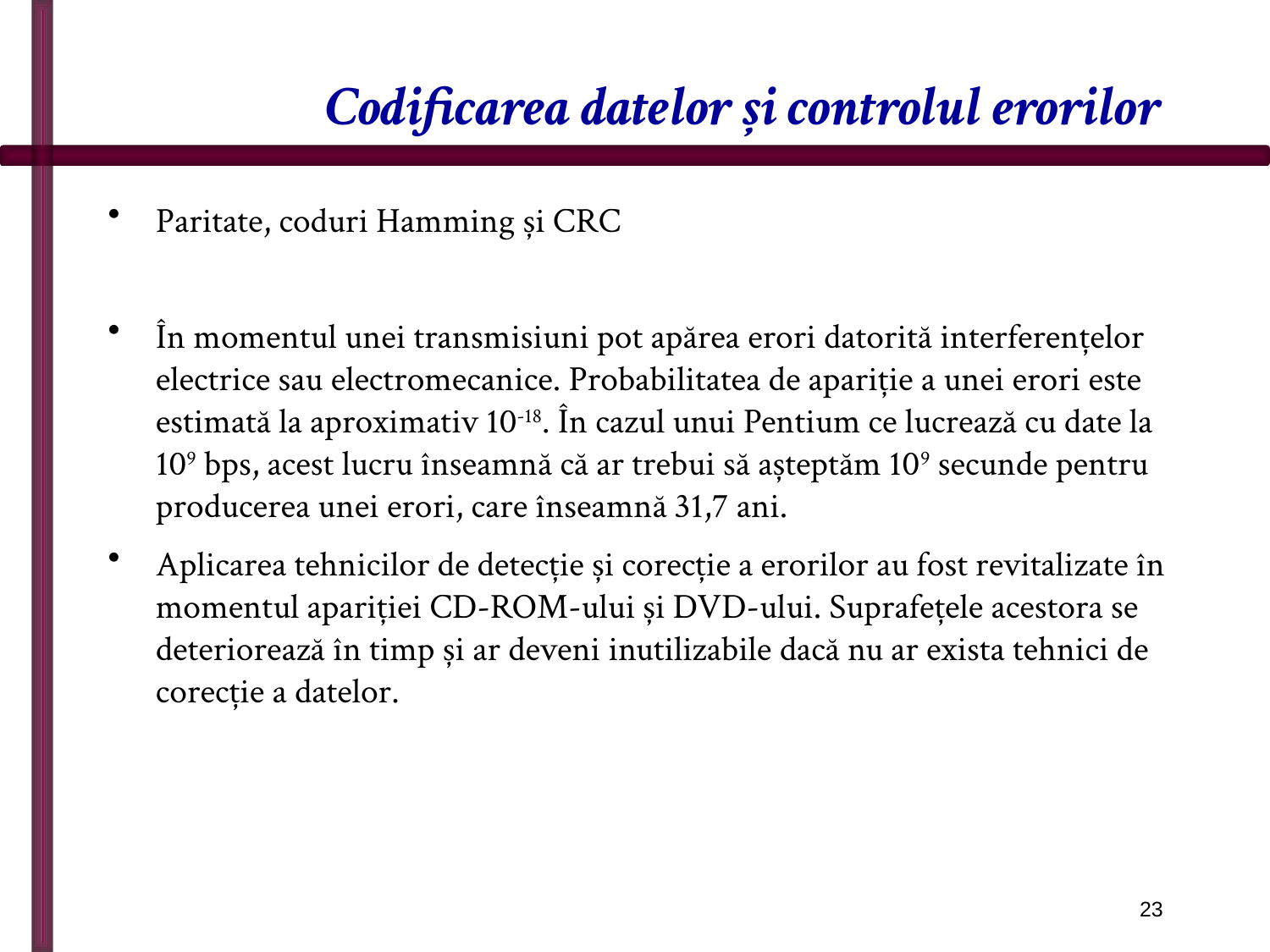

# Codificarea datelor şi controlul erorilor
Paritate, coduri Hamming şi CRC

În momentul unei transmisiuni pot apărea erori datorită interferenţelor electrice sau electromecanice. Probabilitatea de apariţie a unei erori este estimată la aproximativ 10-18. În cazul unui Pentium ce lucrează cu date la 109 bps, acest lucru înseamnă că ar trebui să aşteptăm 109 secunde pentru producerea unei erori, care înseamnă 31,7 ani.
Aplicarea tehnicilor de detecţie şi corecţie a erorilor au fost revitalizate în momentul apariţiei CD-ROM-ului şi DVD-ului. Suprafeţele acestora se deteriorează în timp şi ar deveni inutilizabile dacă nu ar exista tehnici de corecţie a datelor.